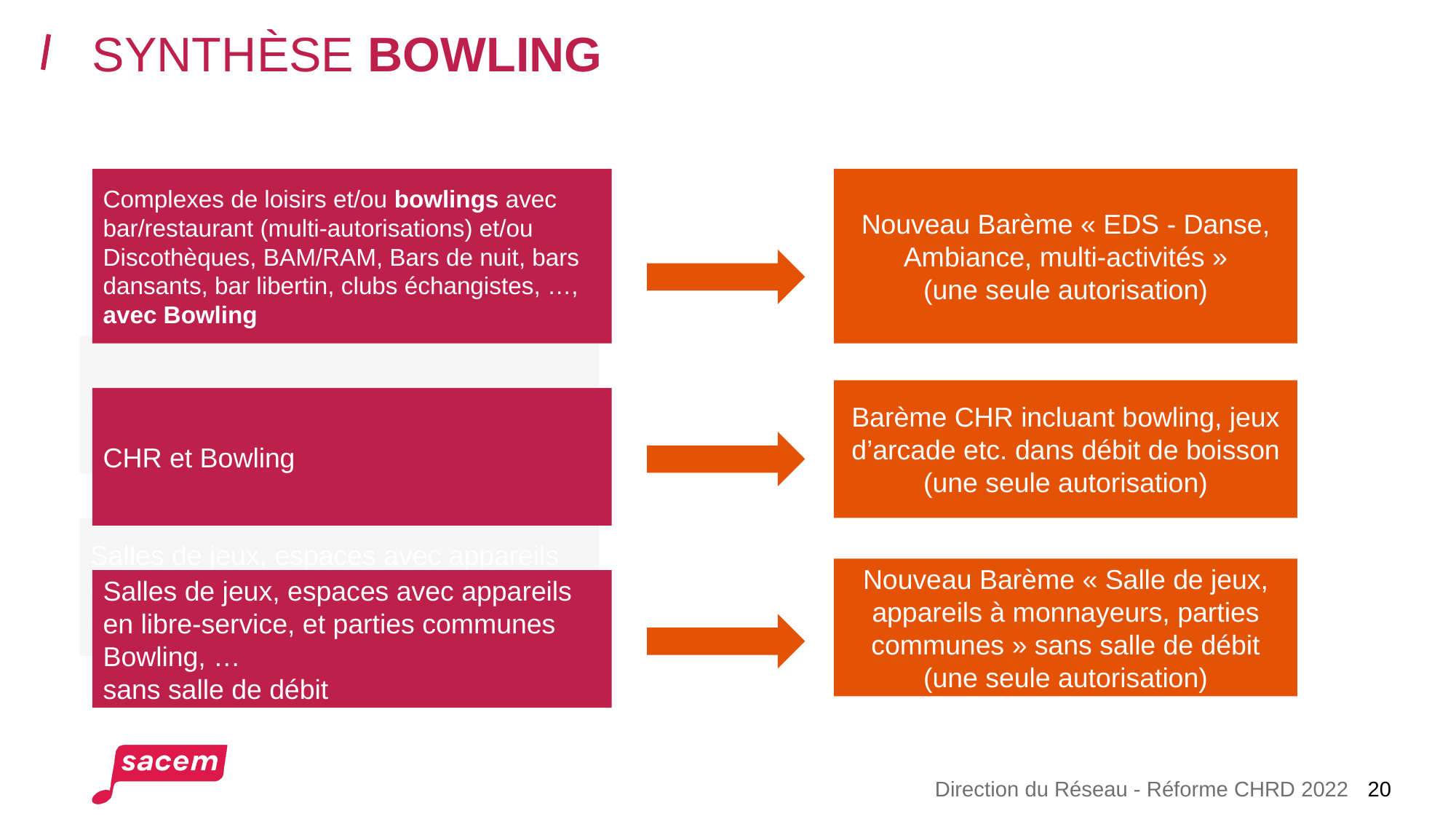

# Synthèse bowling
Complexes de loisirs et/ou bowlings avec bar/restaurant (multi-autorisations) et/ou Discothèques, BAM/RAM, Bars de nuit, bars dansants, bar libertin, clubs échangistes, …, avec Bowling
Nouveau Barème « EDS - Danse, Ambiance, multi-activités »
(une seule autorisation)

CHR et Bowling attenant

Barème CHR incluant bowling, jeux d’arcade etc. dans débit de boisson (une seule autorisation)
CHR et Bowling
Salles de jeux, espaces avec appareils en libre-service, et parties communes (sans salle de débit)
Nouveau Barème « Salle de jeux, appareils à monnayeurs, parties communes » sans salle de débit
(une seule autorisation)

Salles de jeux, espaces avec appareils en libre-service, et parties communes Bowling, …
sans salle de débit
Direction du Réseau - Réforme CHRD 2022
20